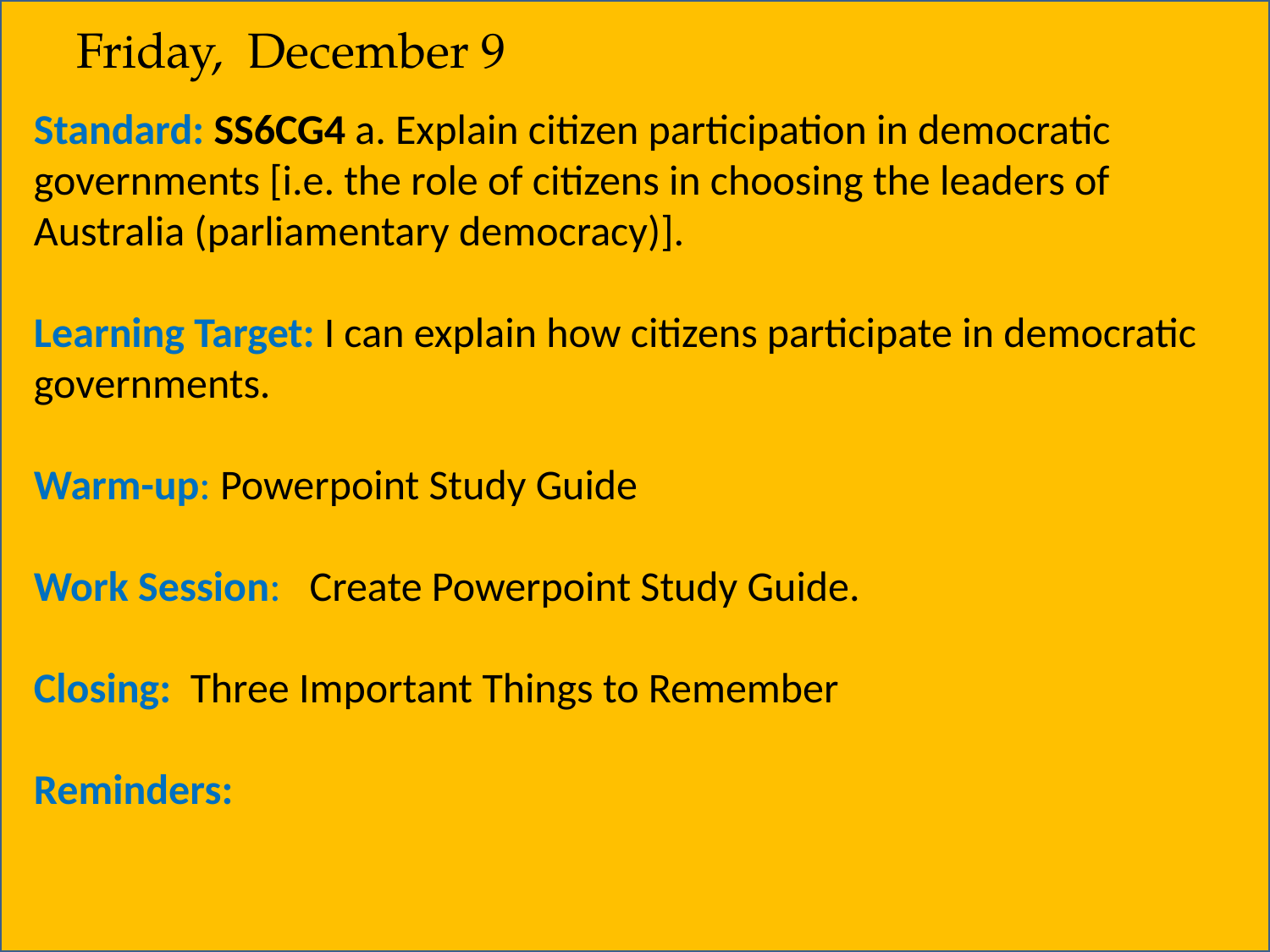

Friday,  December 9
Standard: SS6CG4 a. Explain citizen participation in democratic governments [i.e. the role of citizens in choosing the leaders of Australia (parliamentary democracy)].

Learning Target: I can explain how citizens participate in democratic governments.

Warm-up: Powerpoint Study Guide

Work Session:   Create Powerpoint Study Guide.

Closing:  Three Important Things to Remember

Reminders: